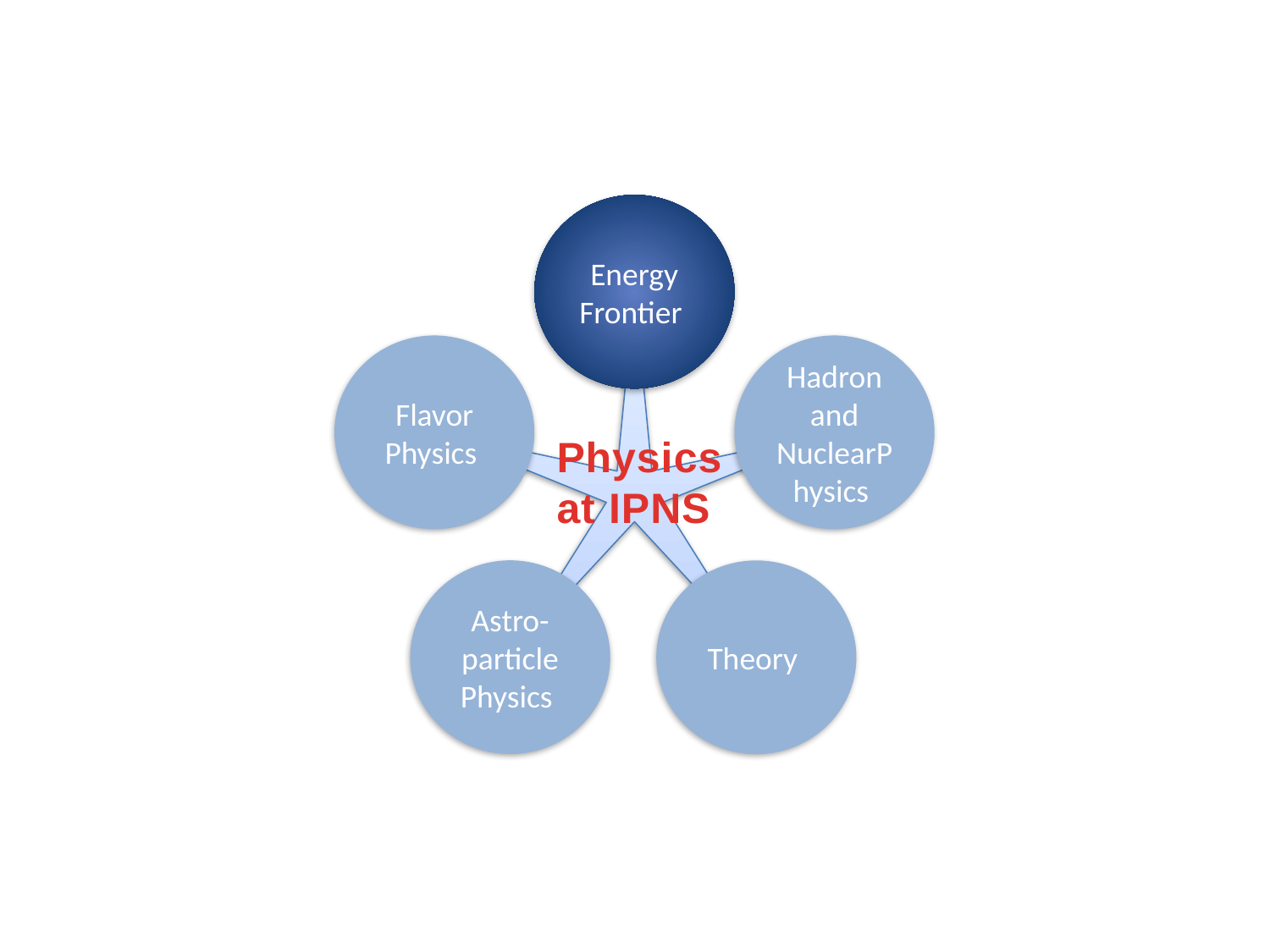

Energy Frontier

Flavor Physics
Hadron and NuclearPhysics
Physics
at IPNS
Astro- particle Physics
Theory